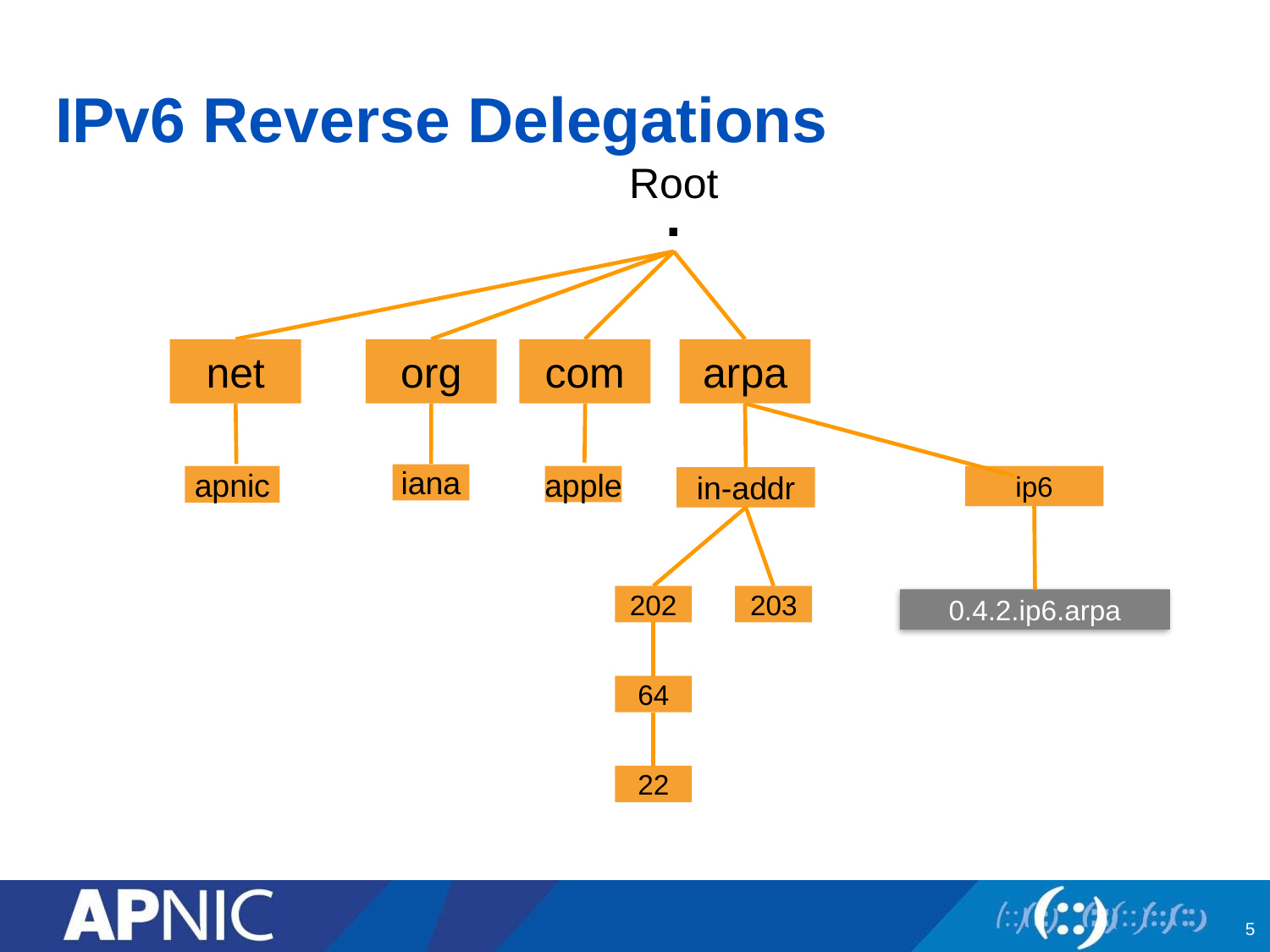

# IPv6 Reverse Delegations
Root
.
net
org
com
arpa
iana
apnic
apple
ip6
in-addr
202
203
0.4.2.ip6.arpa
64
22
5